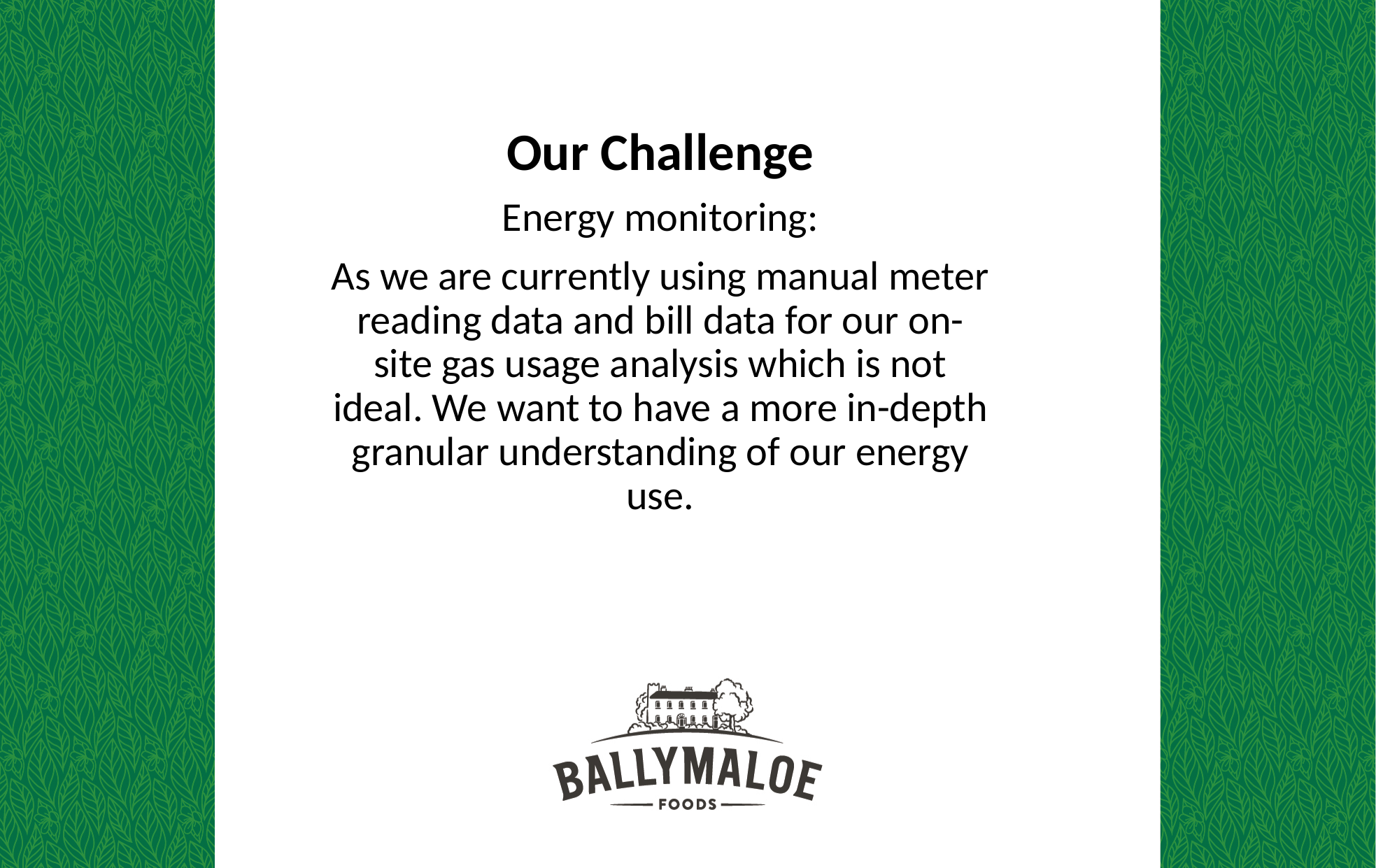

Our Challenge
Energy monitoring:
As we are currently using manual meter reading data and bill data for our on-site gas usage analysis which is not ideal. We want to have a more in-depth granular understanding of our energy use.